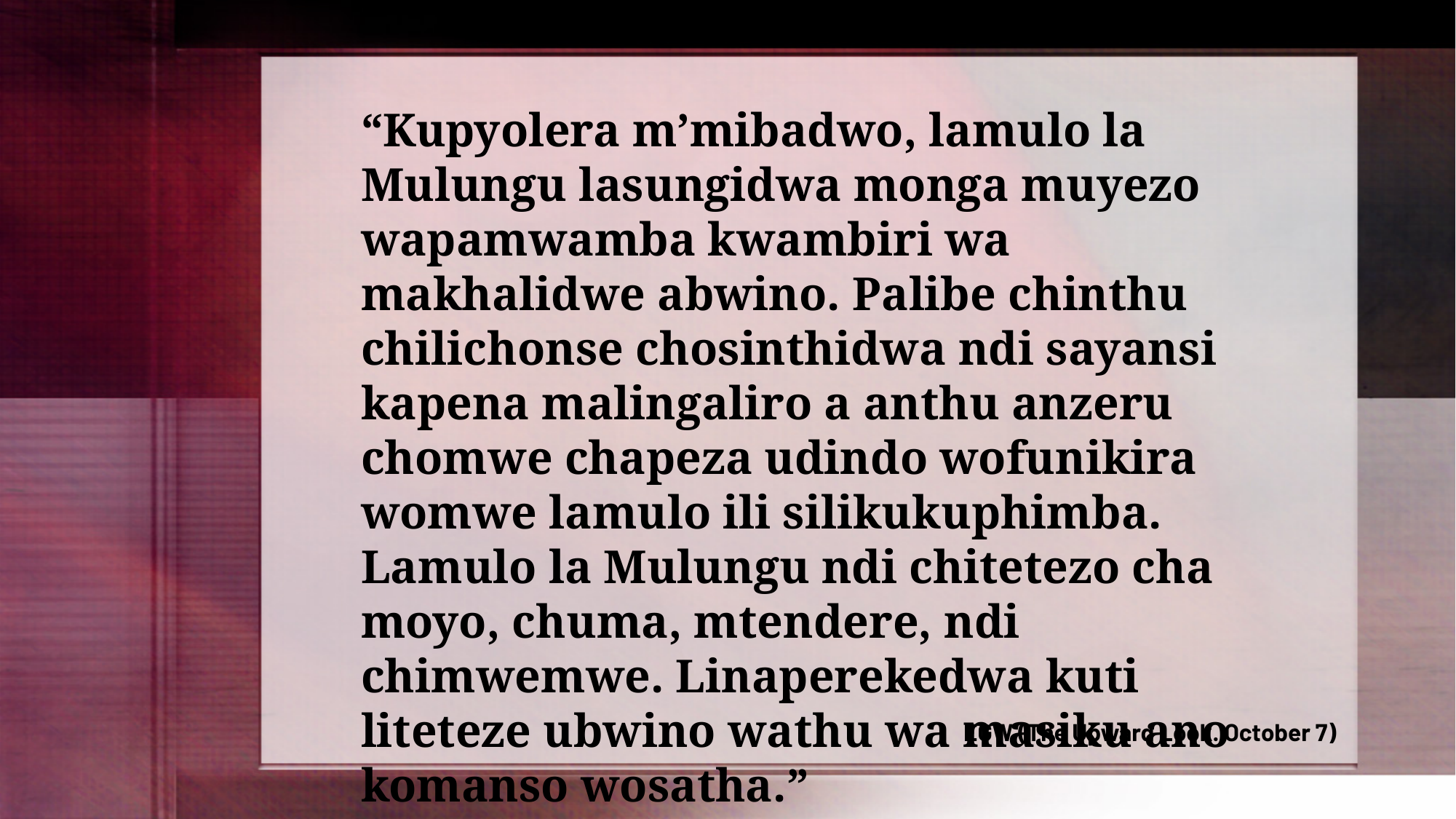

“Kupyolera m’mibadwo, lamulo la Mulungu lasungidwa monga muyezo wapamwamba kwambiri wa makhalidwe abwino. Palibe chinthu chilichonse chosinthidwa ndi sayansi kapena malingaliro a anthu anzeru chomwe chapeza udindo wofunikira womwe lamulo ili silikukuphimba. Lamulo la Mulungu ndi chitetezo cha moyo, chuma, mtendere, ndi chimwemwe. Linaperekedwa kuti liteteze ubwino wathu wa masiku ano komanso wosatha.”
EGW (The Upward Look. October 7)